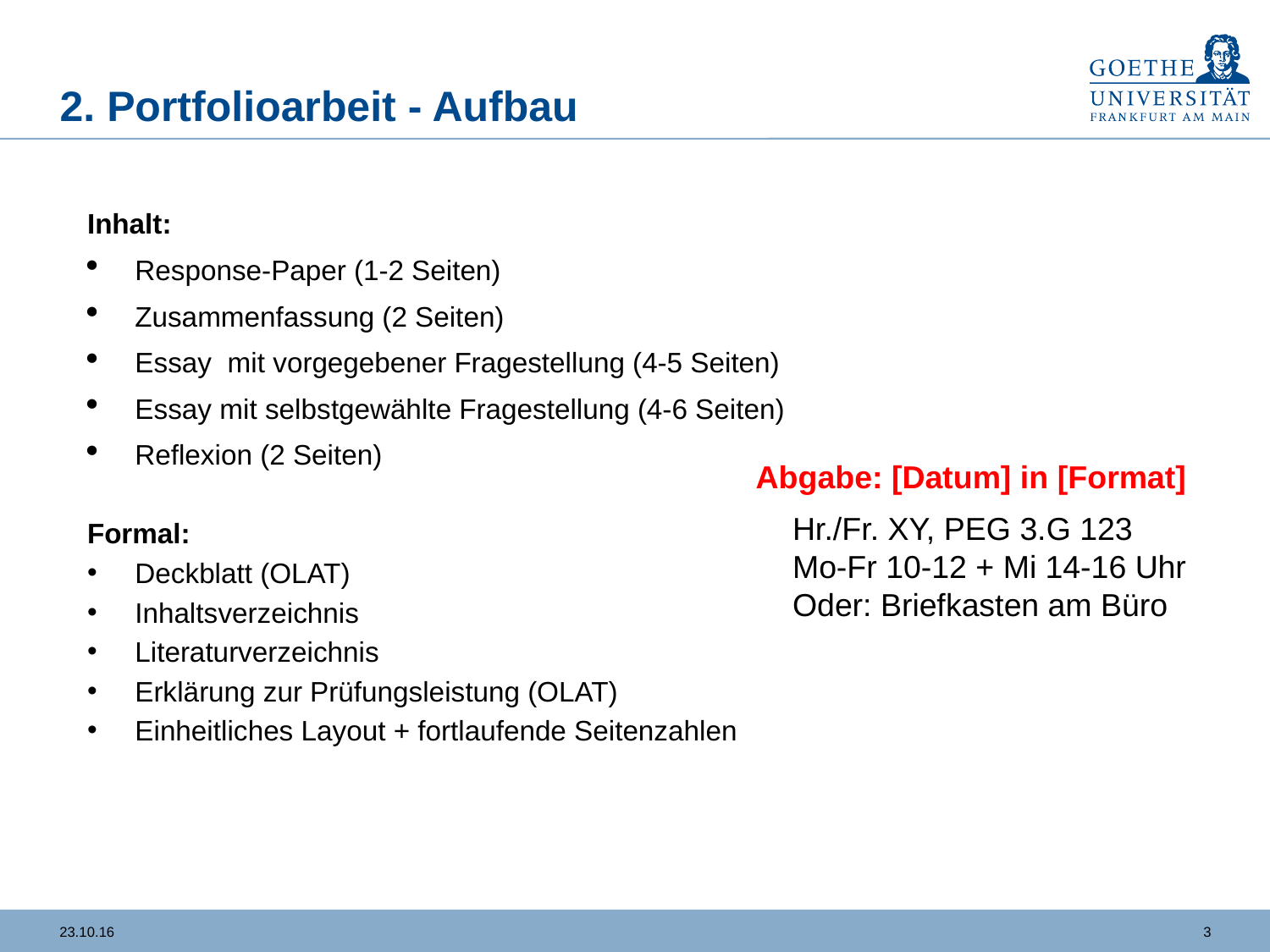

# 2. Portfolioarbeit - Aufbau
Inhalt:
Response-Paper (1-2 Seiten)
Zusammenfassung (2 Seiten)
Essay  mit vorgegebener Fragestellung (4-5 Seiten)
Essay mit selbstgewählte Fragestellung (4-6 Seiten)
Reflexion (2 Seiten)

Formal:
Deckblatt (OLAT)
Inhaltsverzeichnis
Literaturverzeichnis
Erklärung zur Prüfungsleistung (OLAT)
Einheitliches Layout + fortlaufende Seitenzahlen
Abgabe: [Datum] in [Format]
Hr./Fr. XY, PEG 3.G 123
Mo-Fr 10-12 + Mi 14-16 Uhr
Oder: Briefkasten am Büro